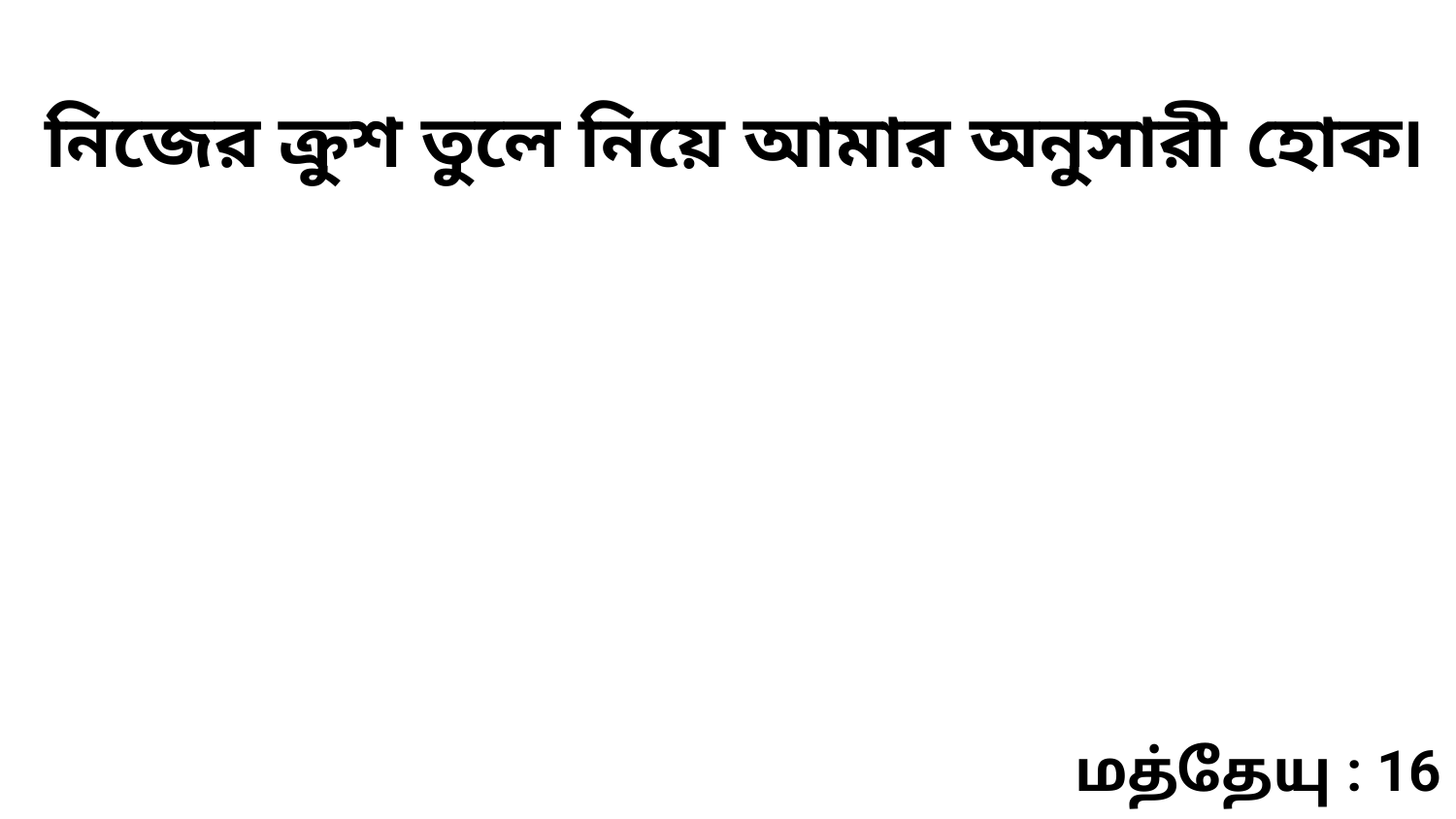

নিজের ক্রুশ তুলে নিয়ে আমার অনুসারী হোক৷
மத்தேயு : 16